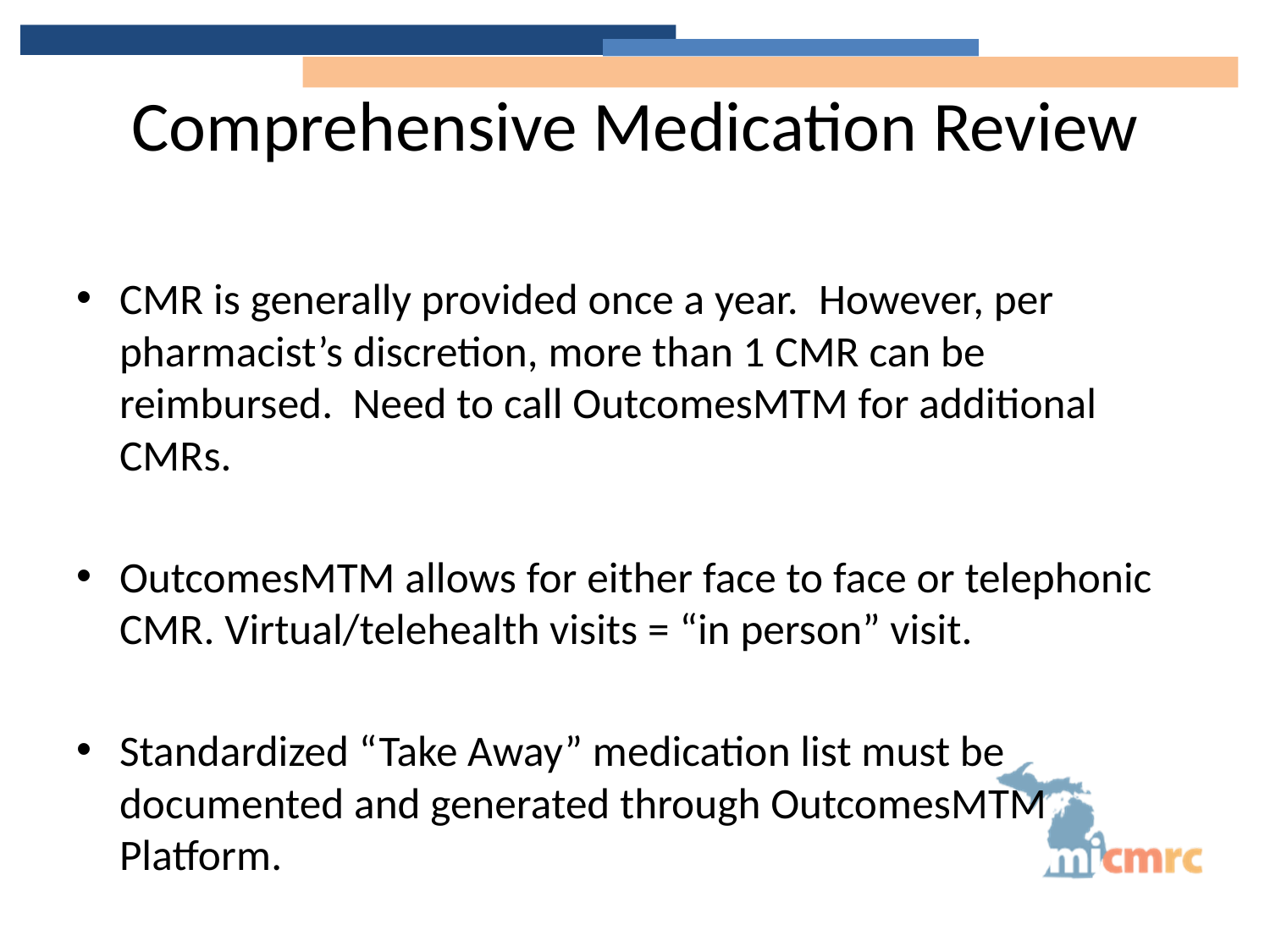

# Comprehensive Medication Review
CMR is generally provided once a year.  However, per pharmacist’s discretion, more than 1 CMR can be reimbursed.  Need to call OutcomesMTM for additional CMRs.

OutcomesMTM allows for either face to face or telephonic CMR. Virtual/telehealth visits = “in person” visit.

Standardized “Take Away” medication list must be documented and generated through OutcomesMTM Platform.